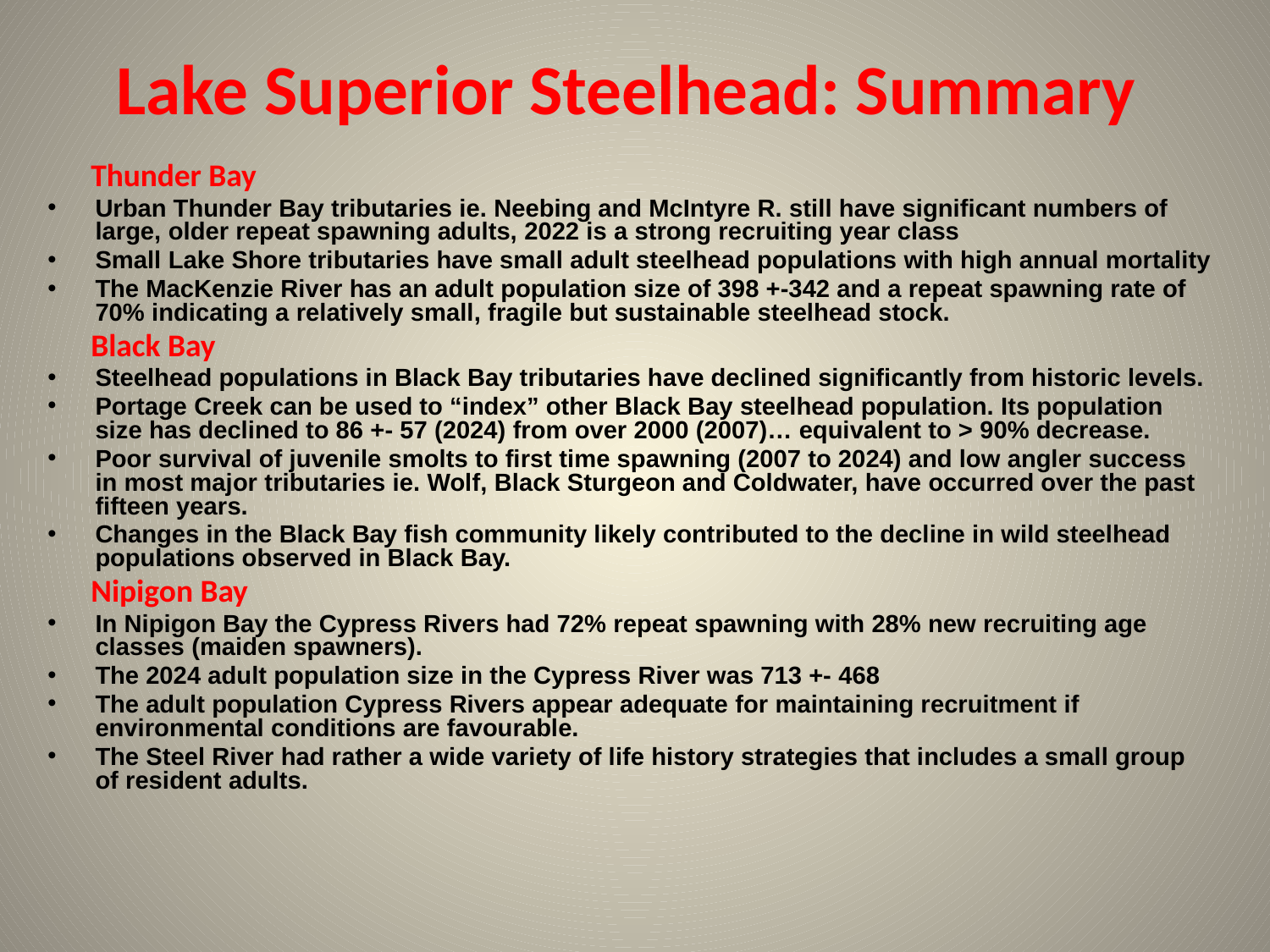

# Lake Superior Steelhead: Summary
      Thunder Bay
Urban Thunder Bay tributaries ie. Neebing and McIntyre R. still have significant numbers of large, older repeat spawning adults, 2022 is a strong recruiting year class
Small Lake Shore tributaries have small adult steelhead populations with high annual mortality
The MacKenzie River has an adult population size of 398 +-342 and a repeat spawning rate of 70% indicating a relatively small, fragile but sustainable steelhead stock.
      Black Bay
Steelhead populations in Black Bay tributaries have declined significantly from historic levels.
Portage Creek can be used to “index” other Black Bay steelhead population. Its population size has declined to 86 +- 57 (2024) from over 2000 (2007)… equivalent to > 90% decrease.
Poor survival of juvenile smolts to first time spawning (2007 to 2024) and low angler success in most major tributaries ie. Wolf, Black Sturgeon and Coldwater, have occurred over the past fifteen years.
Changes in the Black Bay fish community likely contributed to the decline in wild steelhead populations observed in Black Bay.
      Nipigon Bay
In Nipigon Bay the Cypress Rivers had 72% repeat spawning with 28% new recruiting age classes (maiden spawners).
The 2024 adult population size in the Cypress River was 713 +- 468
The adult population Cypress Rivers appear adequate for maintaining recruitment if environmental conditions are favourable.
The Steel River had rather a wide variety of life history strategies that includes a small group of resident adults.